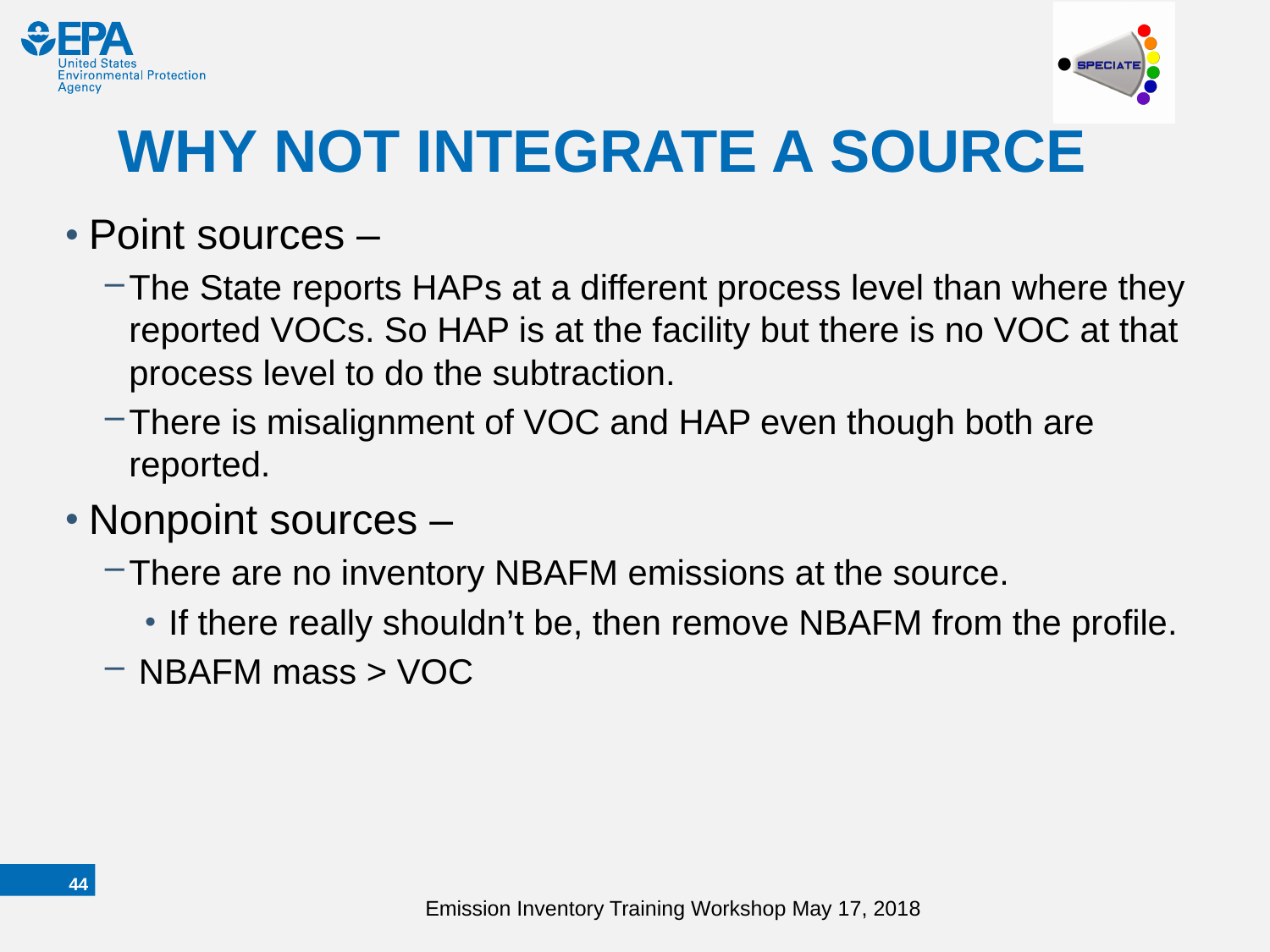

# WHY NOT INTEGRATE A SOURCE
Point sources –
The State reports HAPs at a different process level than where they reported VOCs. So HAP is at the facility but there is no VOC at that process level to do the subtraction.
There is misalignment of VOC and HAP even though both are reported.
Nonpoint sources –
There are no inventory NBAFM emissions at the source.
If there really shouldn’t be, then remove NBAFM from the profile.
 NBAFM mass > VOC

44
Emission Inventory Training Workshop May 17, 2018